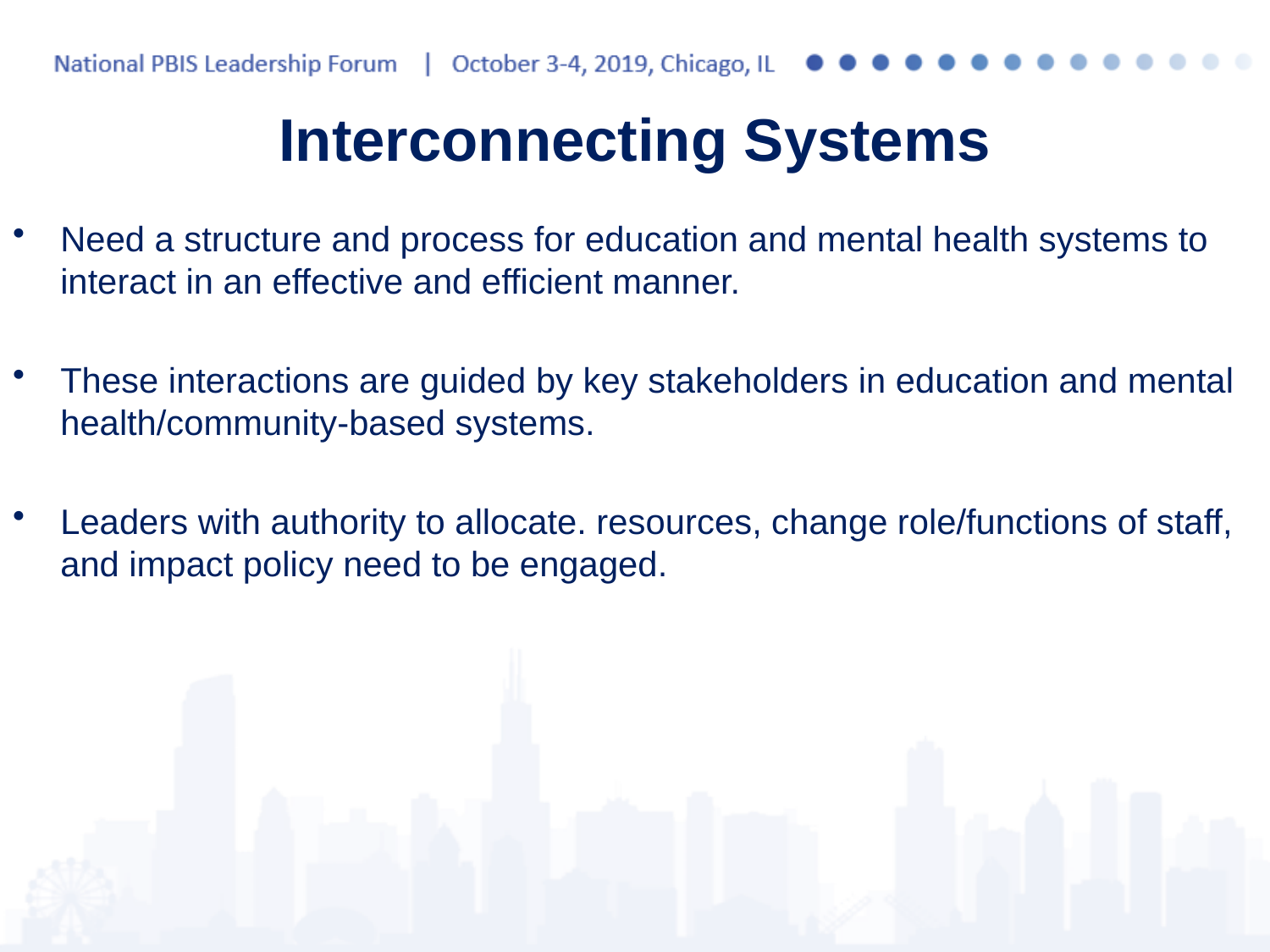

Interconnecting Systems
Need a structure and process for education and mental health systems to interact in an effective and efficient manner.

These interactions are guided by key stakeholders in education and mental health/community-based systems.

Leaders with authority to allocate. resources, change role/functions of staff, and impact policy need to be engaged.